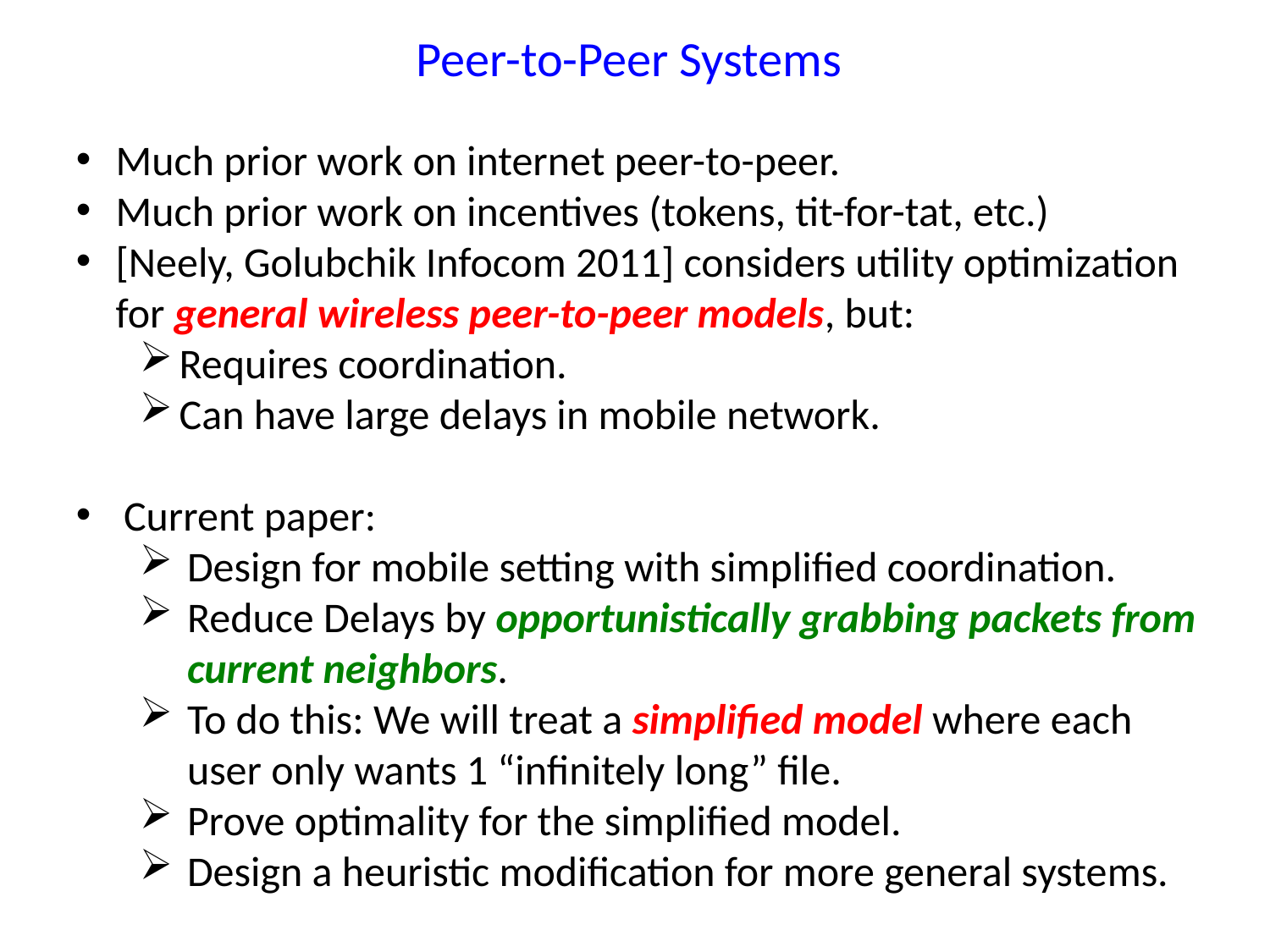

Peer-to-Peer Systems
Much prior work on internet peer-to-peer.
Much prior work on incentives (tokens, tit-for-tat, etc.)
[Neely, Golubchik Infocom 2011] considers utility optimization for general wireless peer-to-peer models, but:
Requires coordination.
Can have large delays in mobile network.

Current paper:
Design for mobile setting with simplified coordination.
Reduce Delays by opportunistically grabbing packets from
     current neighbors.
To do this: We will treat a simplified model where each
     user only wants 1 “infinitely long” file.
Prove optimality for the simplified model.
Design a heuristic modification for more general systems.